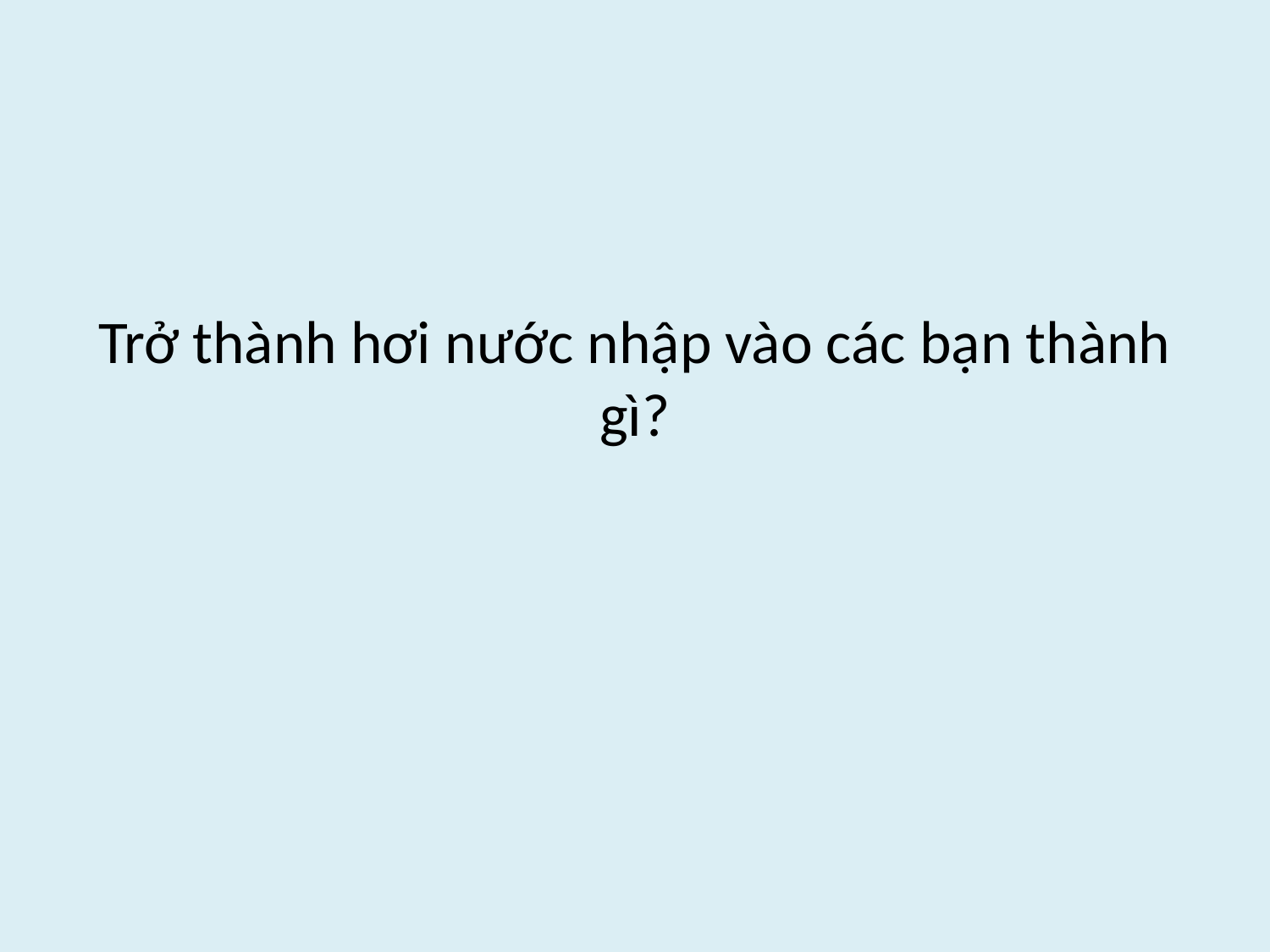

# Trở thành hơi nước nhập vào các bạn thành gì?